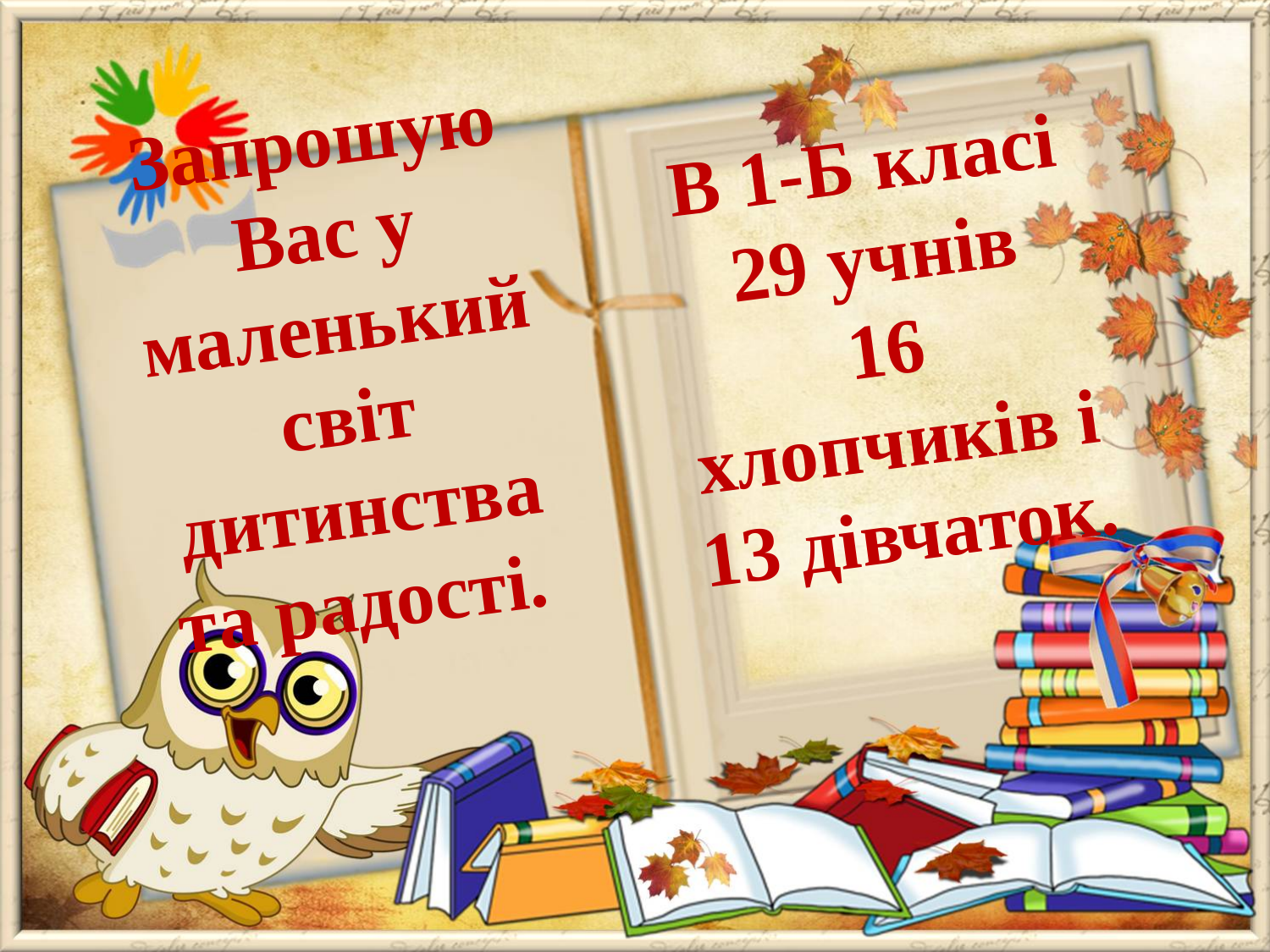

В 1-Б класі 29 учнів
16 хлопчиків і 13 дівчаток.
Запрошую Вас у маленький світ дитинства та радості.